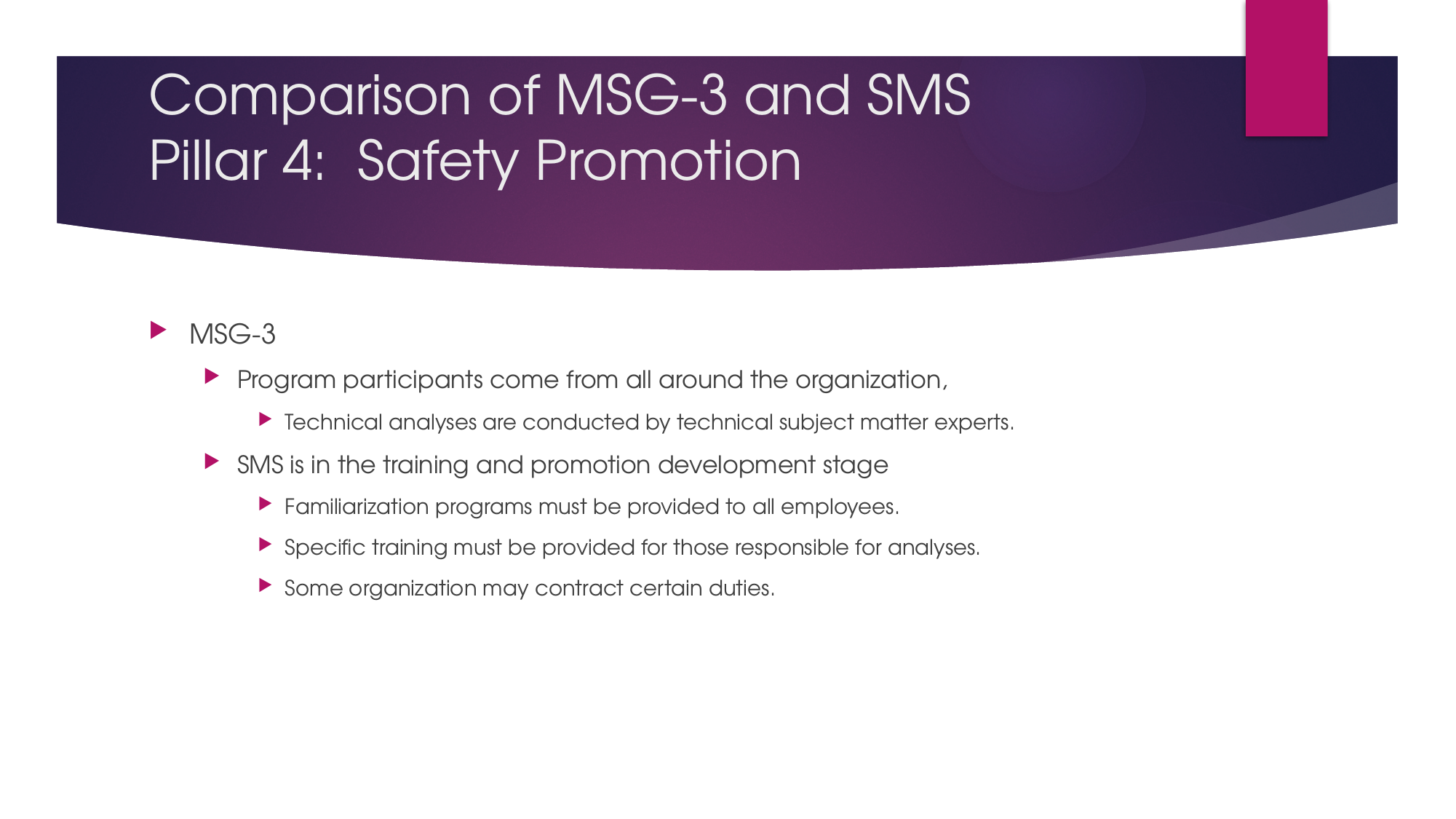

# Comparison of MSG-3 and SMS Pillar 4:  Safety Promotion
MSG-3
Program participants come from all around the organization,
Technical analyses are conducted by technical subject matter experts.
SMS is in the training and promotion development stage
Familiarization programs must be provided to all employees.
Specific training must be provided for those responsible for analyses.
Some organization may contract certain duties.